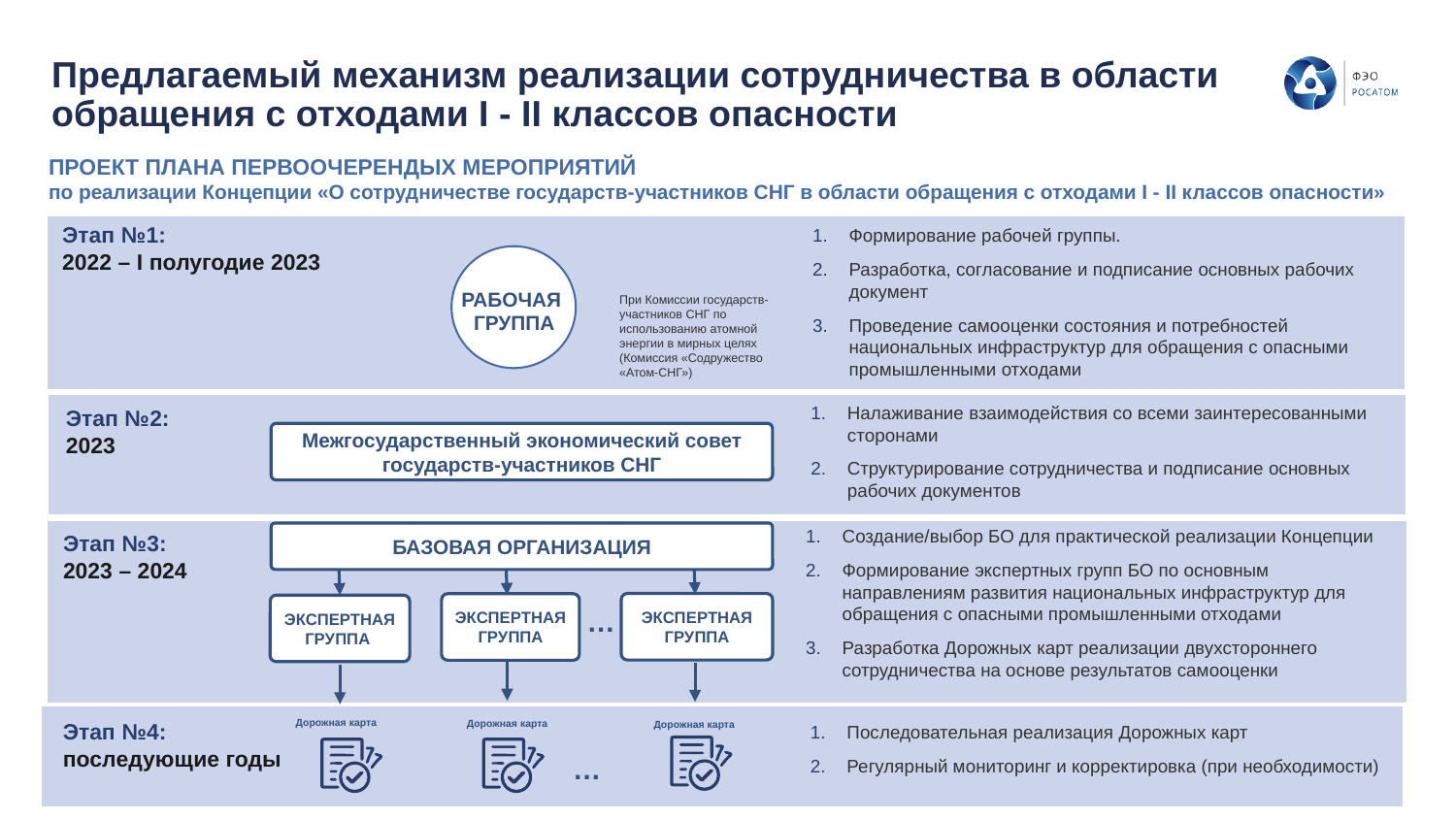

# Предлагаемый механизм реализации сотрудничества в области обращения с отходами I - II классов опасности
ПРОЕКТ ПЛАНА ПЕРВООЧЕРЕНДЫХ МЕРОПРИЯТИЙ
по реализации Концепции «О сотрудничестве государств-участников СНГ в области обращения с отходами I - II классов опасности»

Этап №1:
2022 – I полугодие 2023
Формирование рабочей группы.
Разработка, согласование и подписание основных рабочих документ
Проведение самооценки состояния и потребностей национальных инфраструктур для обращения с опасными промышленными отходами

РАБОЧАЯ
ГРУППА
При Комиссии государств-участников СНГ по использованию атомной энергии в мирных целях (Комиссия «Содружество «Атом-СНГ»)
Налаживание взаимодействия со всеми заинтересованными сторонами
Структурирование сотрудничества и подписание основных    рабочих документов

Этап №2:
2023
Межгосударственный экономический совет государств-участников СНГ
Создание/выбор БО для практической реализации Концепции
Формирование экспертных групп БО по основным направлениям развития национальных инфраструктур для обращения с опасными промышленными отходами
Разработка Дорожных карт реализации двухстороннего сотрудничества на основе результатов самооценки

Этап №3:
2023 – 2024

БАЗОВАЯ ОРГАНИЗАЦИЯ
ЭКСПЕРТНАЯ ГРУППА
ЭКСПЕРТНАЯ ГРУППА
ЭКСПЕРТНАЯ ГРУППА
…

Дорожная карта
Дорожная карта
Дорожная карта
Этап №4:
последующие годы
Последовательная реализация Дорожных карт
Регулярный мониторинг и корректировка (при необходимости)

…